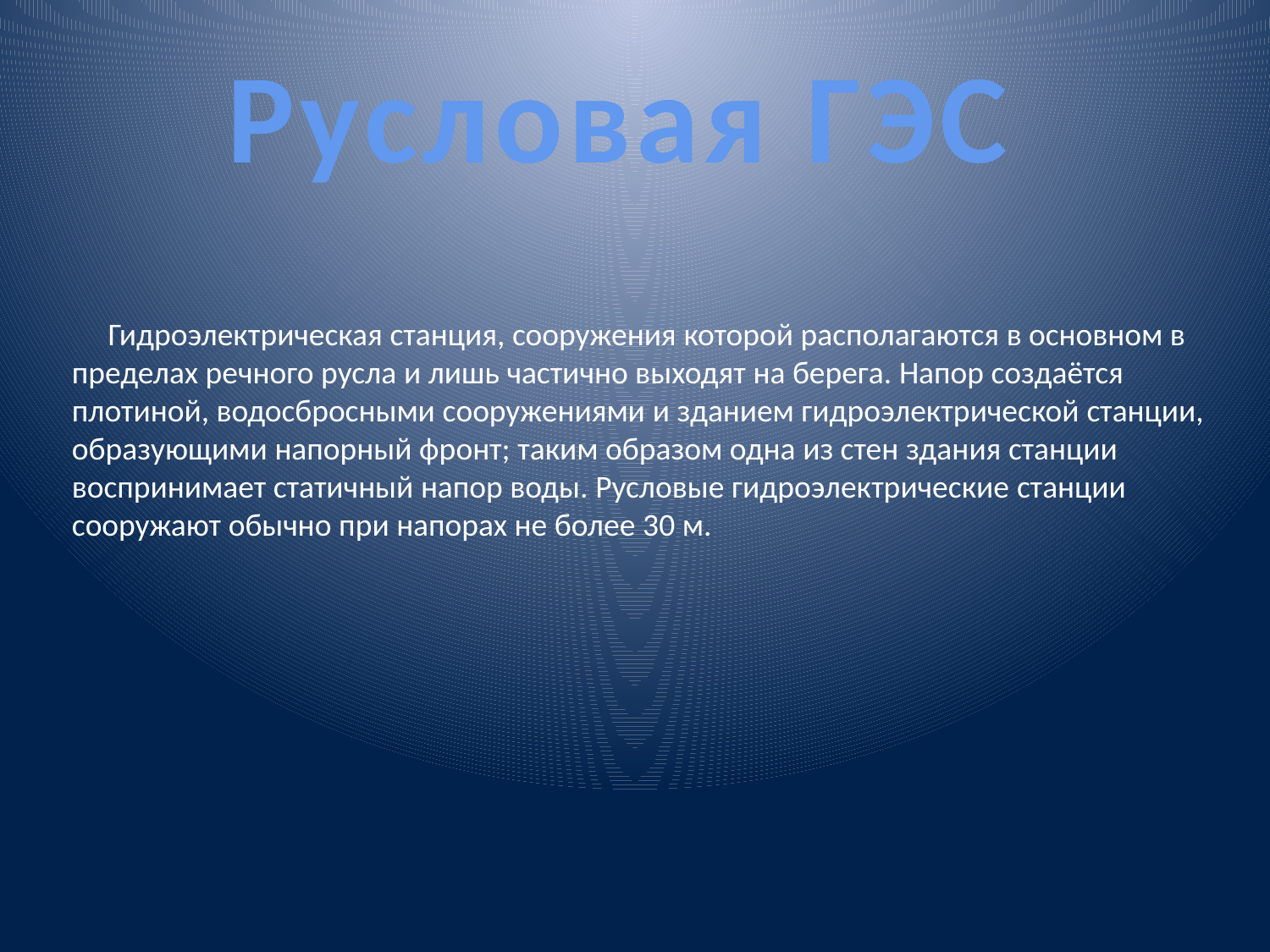

Русловая ГЭС
     Гидроэлектрическая станция, сооружения которой располагаются в основном в пределах речного русла и лишь частично выходят на берега. Напор создаётся плотиной, водосбросными сооружениями и зданием гидроэлектрической станции, образующими напорный фронт; таким образом одна из стен здания станции воспринимает статичный напор воды. Русловые гидроэлектрические станции сооружают обычно при напорах не более 30 м.